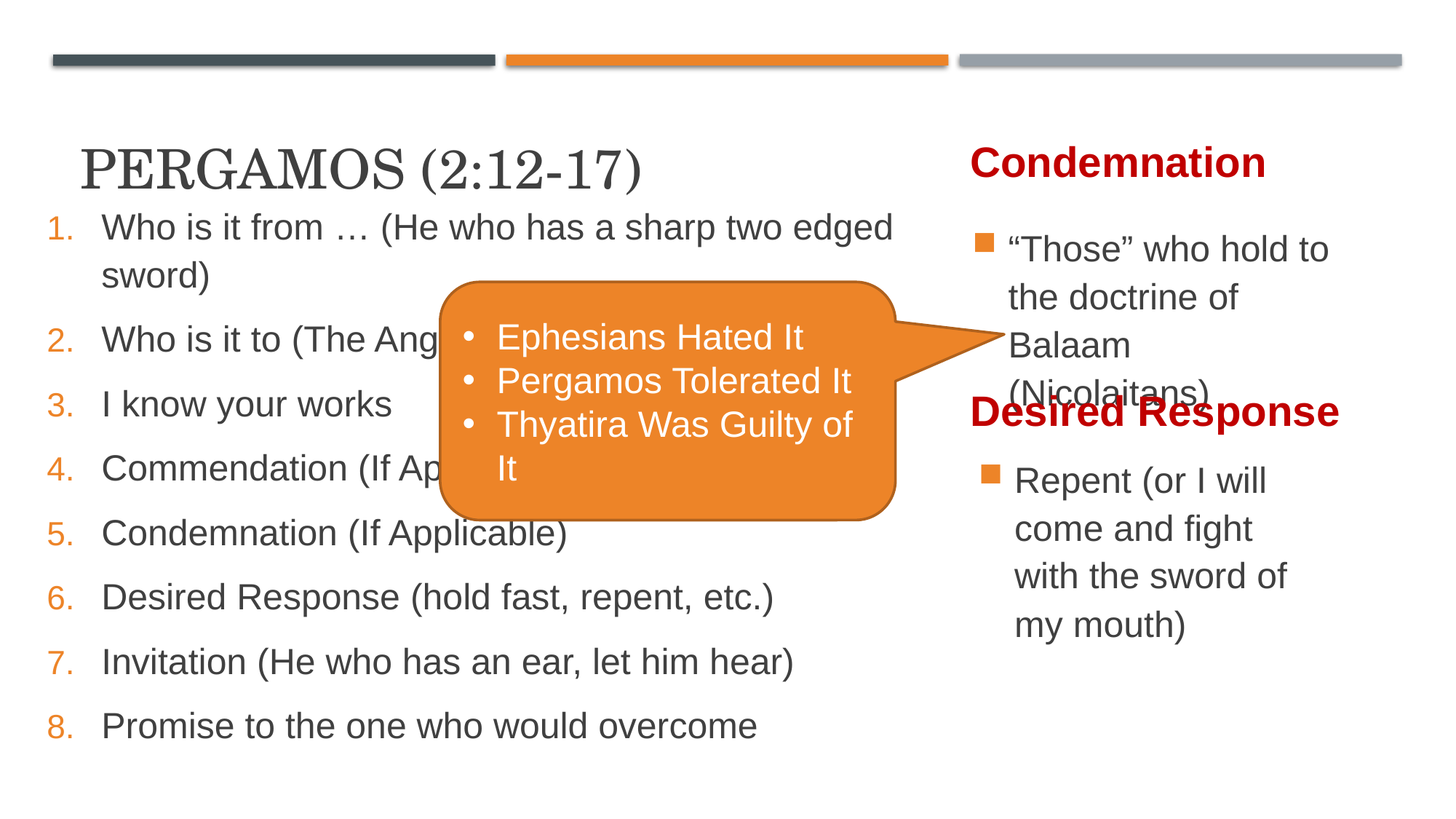

# Pergamos (2:12-17)
Condemnation
Who is it from … (He who has a sharp two edged sword)
Who is it to (The Angel at the church of …)
I know your works
Commendation (If Applicable)
Condemnation (If Applicable)
Desired Response (hold fast, repent, etc.)
Invitation (He who has an ear, let him hear)
Promise to the one who would overcome
“Those” who hold to the doctrine of Balaam (Nicolaitans)

Ephesians Hated It
Pergamos Tolerated It
Thyatira Was Guilty of It
Desired Response
Repent (or I will come and fight with the sword of my mouth)